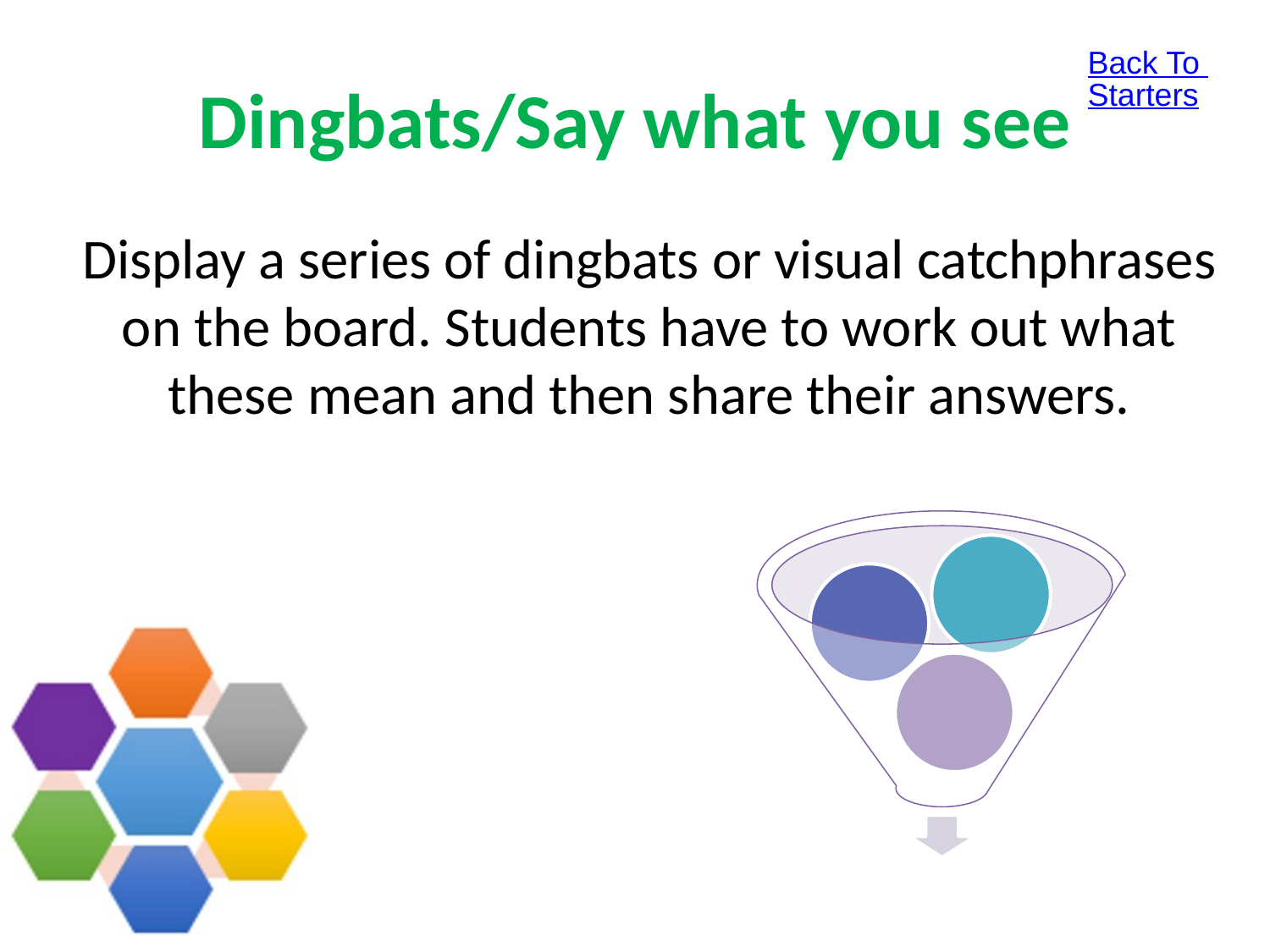

Back To Starters
# Dingbats/Say what you see
Display a series of dingbats or visual catchphrases on the board. Students have to work out what these mean and then share their answers.